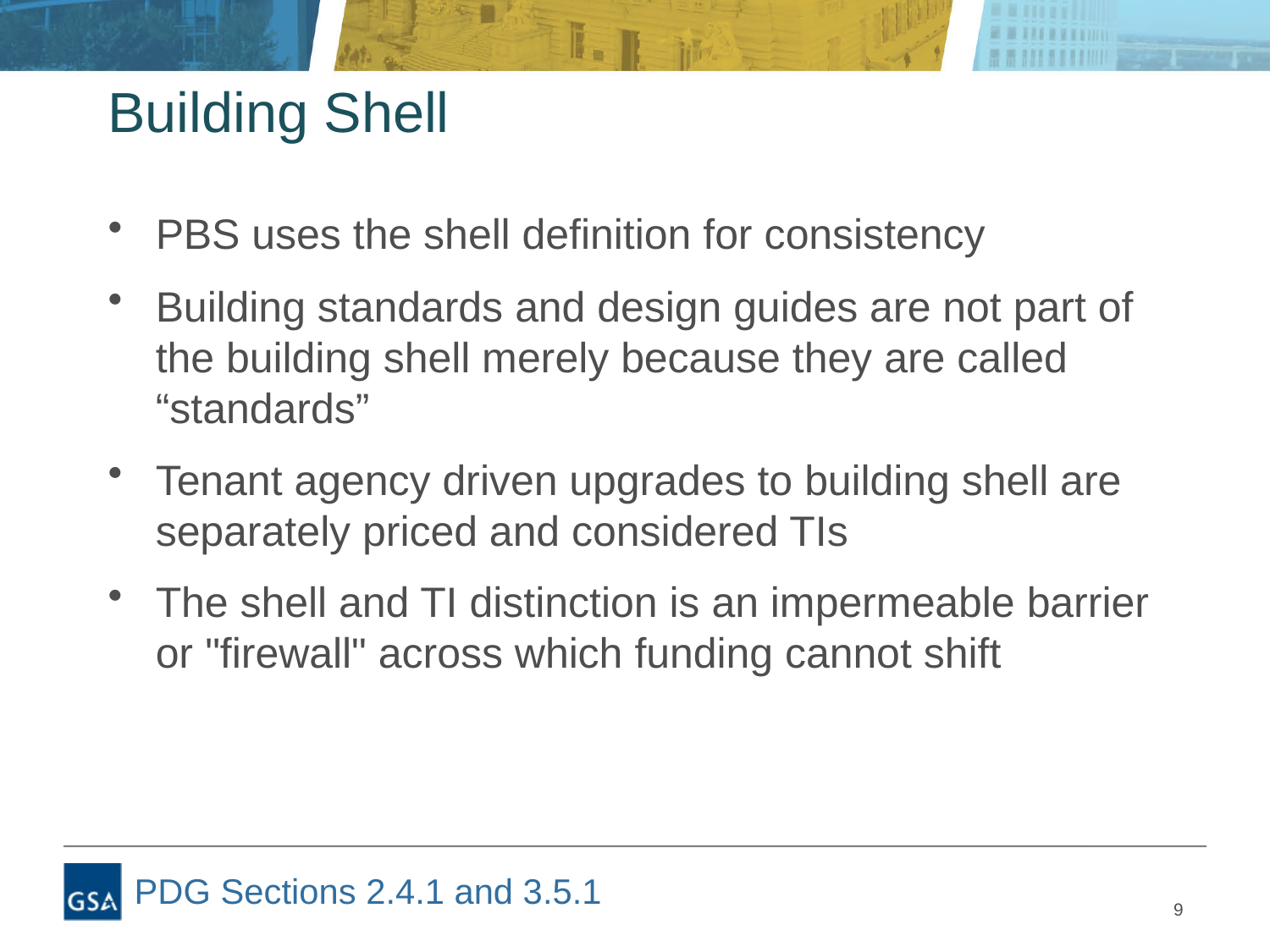

# Building Shell
PBS uses the shell definition for consistency
Building standards and design guides are not part of the building shell merely because they are called “standards”
Tenant agency driven upgrades to building shell are separately priced and considered TIs
The shell and TI distinction is an impermeable barrier or "firewall" across which funding cannot shift
PDG Sections 2.4.1 and 3.5.1
9